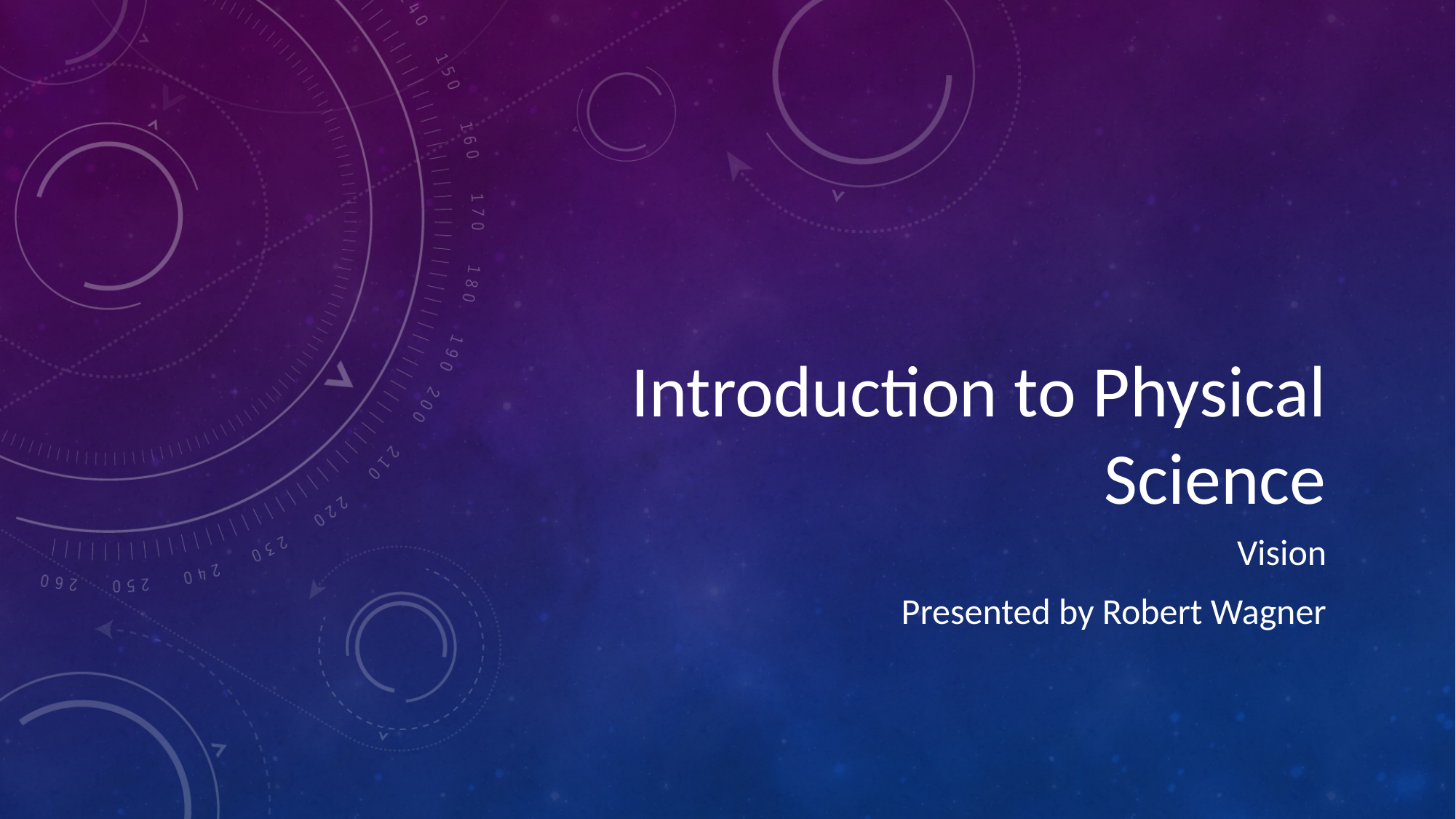

# Introduction to Physical Science
Vision
Presented by Robert Wagner